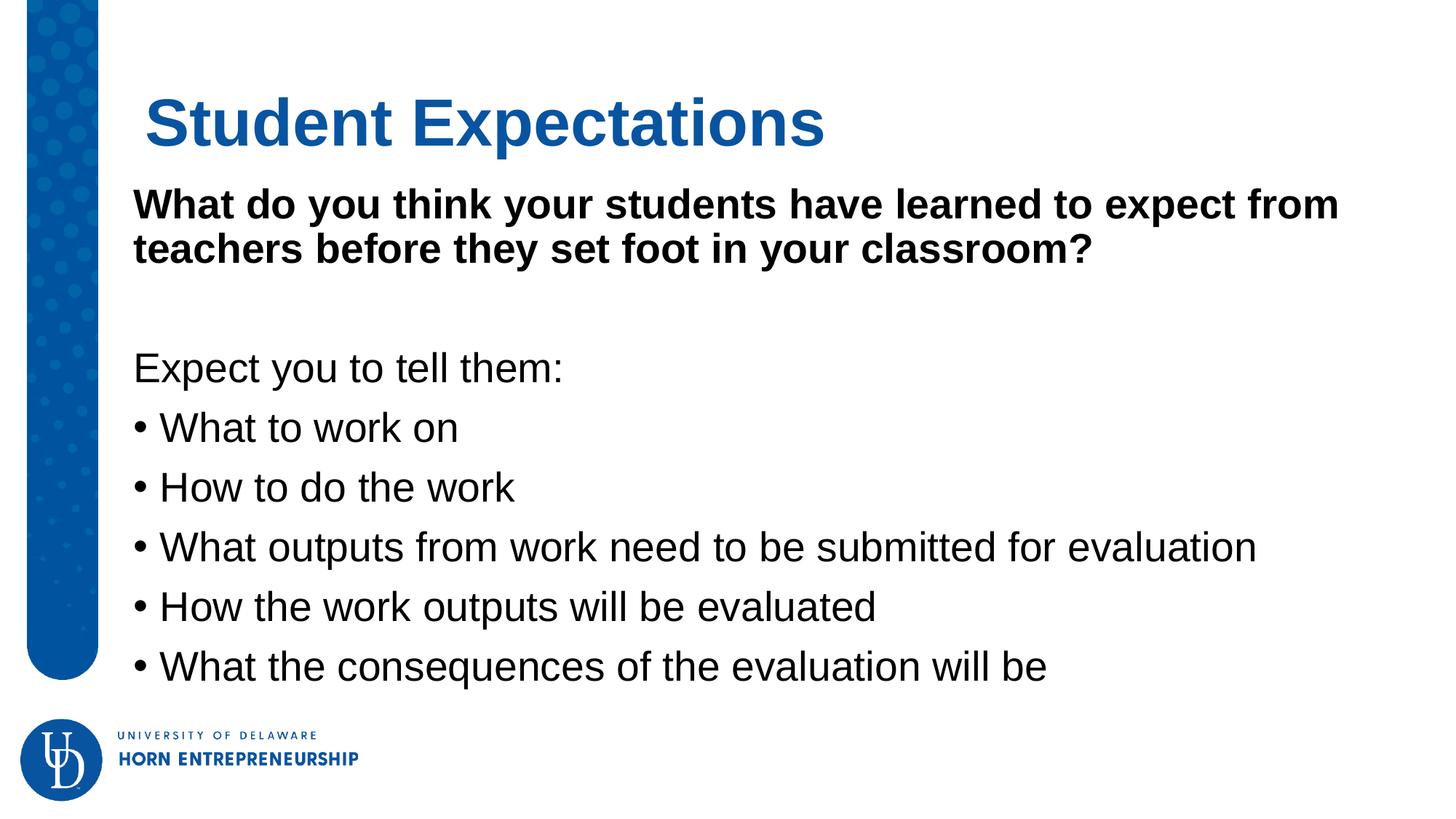

# Student Expectations
What do you think your students have learned to expect from teachers before they set foot in your classroom?

Expect you to tell them:
What to work on
How to do the work
What outputs from work need to be submitted for evaluation
How the work outputs will be evaluated
What the consequences of the evaluation will be